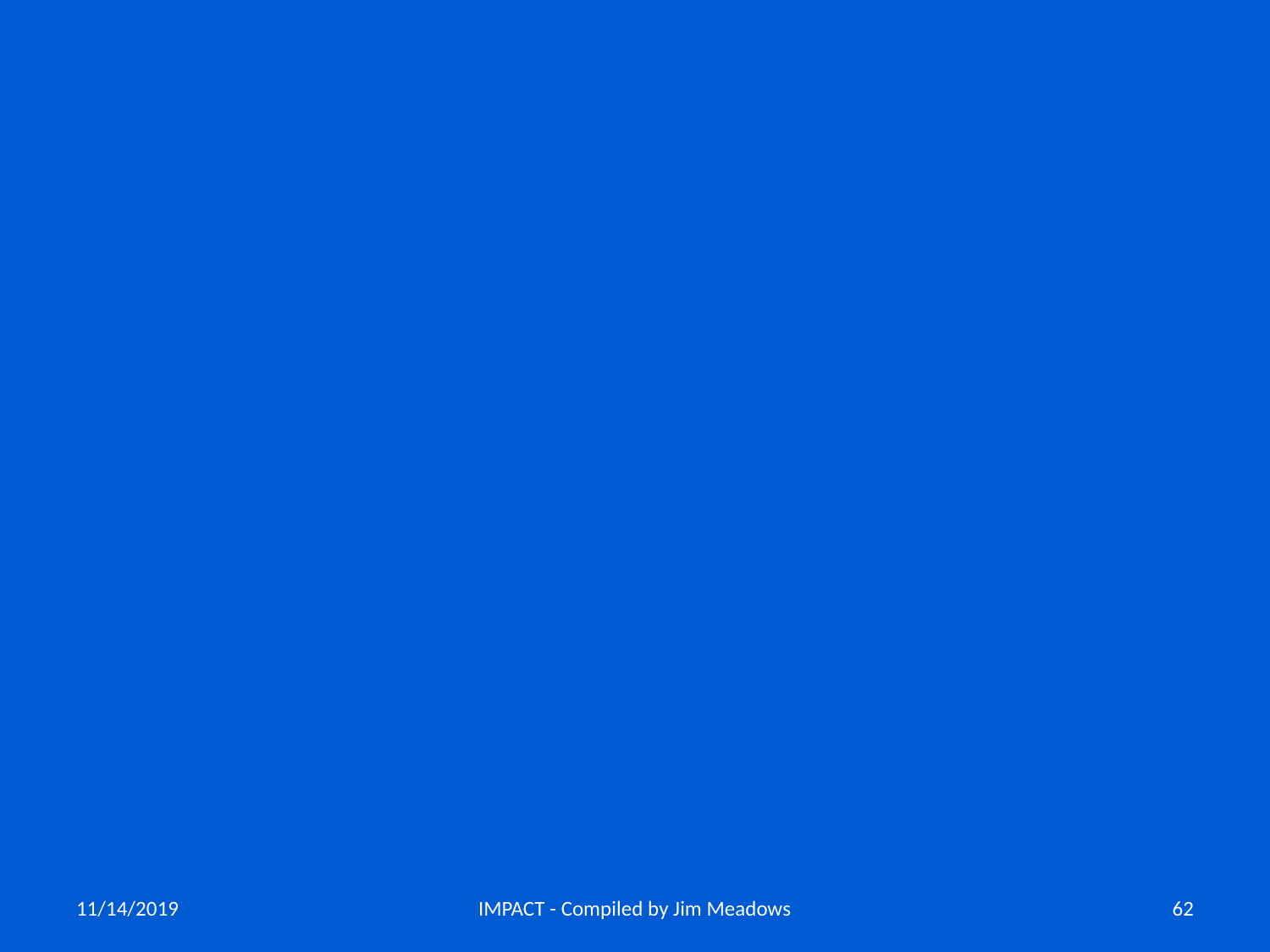

11/14/2019
IMPACT - Compiled by Jim Meadows
62